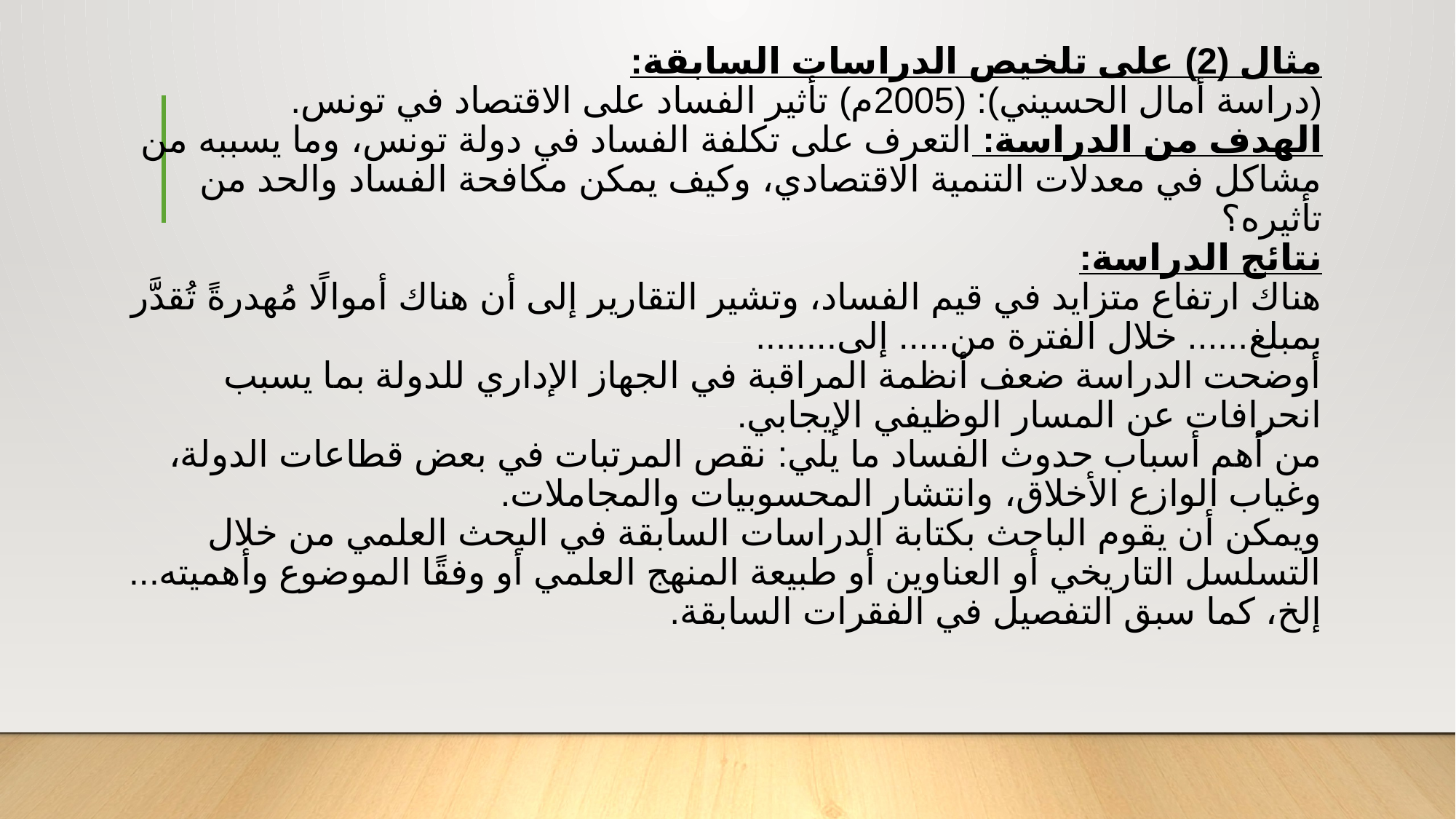

# مثال (2) على تلخيص الدراسات السابقة: (دراسة أمال الحسيني): (2005م) تأثير الفساد على الاقتصاد في تونس. الهدف من الدراسة: التعرف على تكلفة الفساد في دولة تونس، وما يسببه من مشاكل في معدلات التنمية الاقتصادي، وكيف يمكن مكافحة الفساد والحد من تأثيره؟ نتائج الدراسة: هناك ارتفاع متزايد في قيم الفساد، وتشير التقارير إلى أن هناك أموالًا مُهدرةً تُقدَّر بمبلغ...... خلال الفترة من..... إلى........ أوضحت الدراسة ضعف أنظمة المراقبة في الجهاز الإداري للدولة بما يسبب انحرافات عن المسار الوظيفي الإيجابي. من أهم أسباب حدوث الفساد ما يلي: نقص المرتبات في بعض قطاعات الدولة، وغياب الوازع الأخلاق، وانتشار المحسوبيات والمجاملات. ويمكن أن يقوم الباحث بكتابة الدراسات السابقة في البحث العلمي من خلال التسلسل التاريخي أو العناوين أو طبيعة المنهج العلمي أو وفقًا الموضوع وأهميته... إلخ، كما سبق التفصيل في الفقرات السابقة.